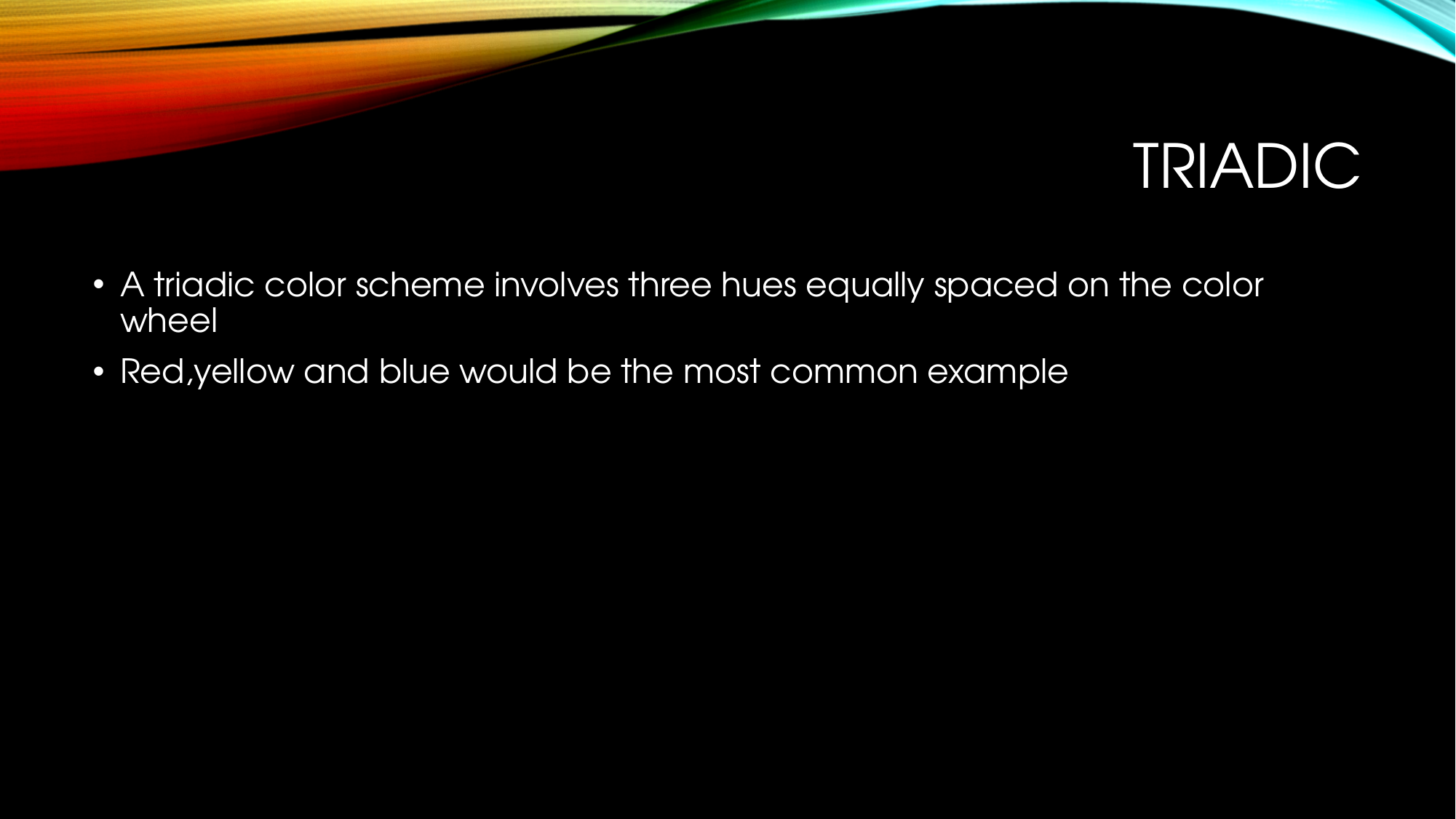

# triadic
A triadic color scheme involves three hues equally spaced on the color wheel
Red,yellow and blue would be the most common example